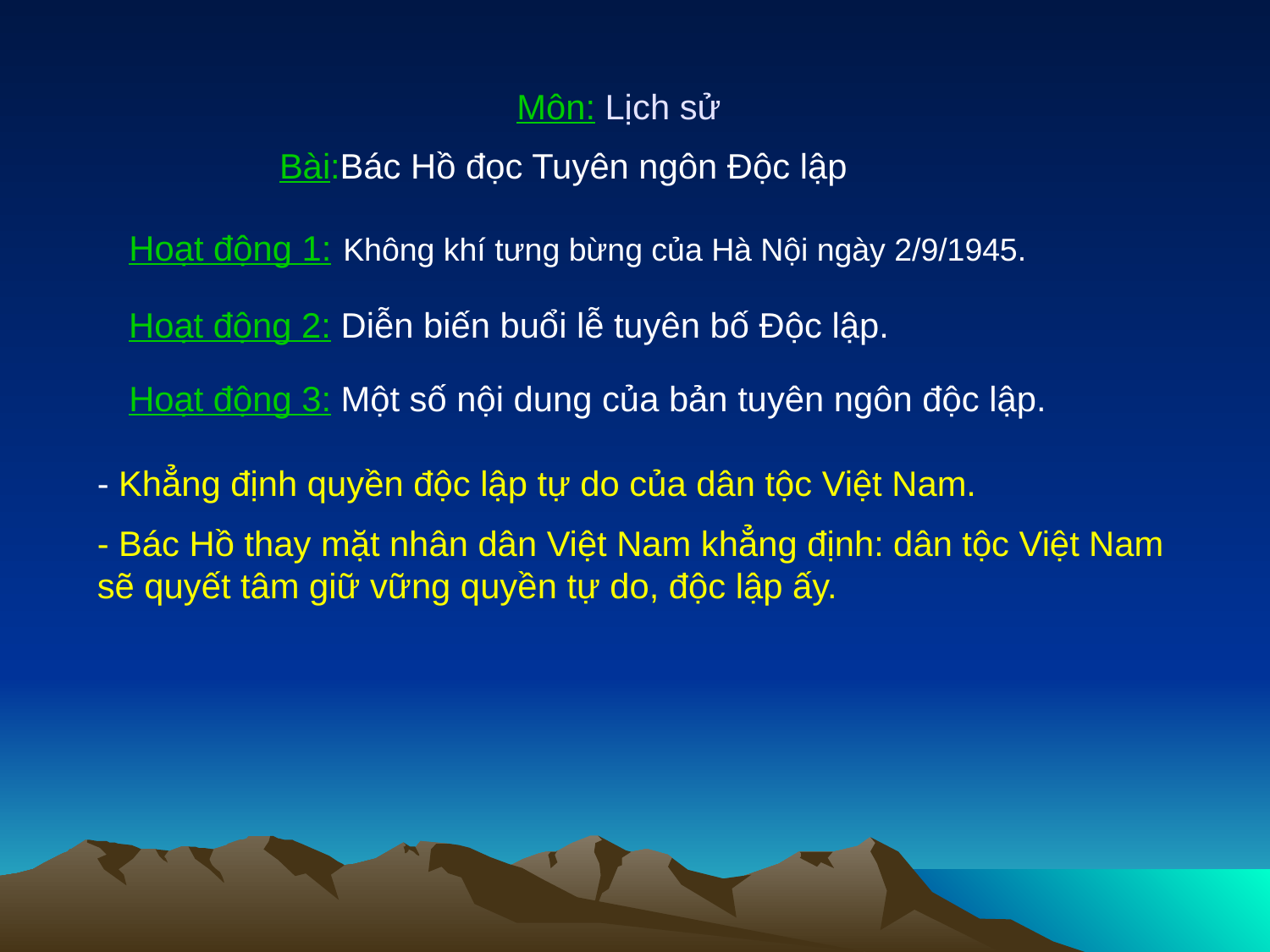

# Môn: Lịch sử
Bài:Bác Hồ đọc Tuyên ngôn Độc lập

Hoạt động 1: Không khí tưng bừng của Hà Nội ngày 2/9/1945.
Hoạt động 2: Diễn biến buổi lễ tuyên bố Độc lập.

Hoạt động 3: Một số nội dung của bản tuyên ngôn độc lập.
- Khẳng định quyền độc lập tự do của dân tộc Việt Nam.
- Bác Hồ thay mặt nhân dân Việt Nam khẳng định: dân tộc Việt Nam sẽ quyết tâm giữ vững quyền tự do, độc lập ấy.